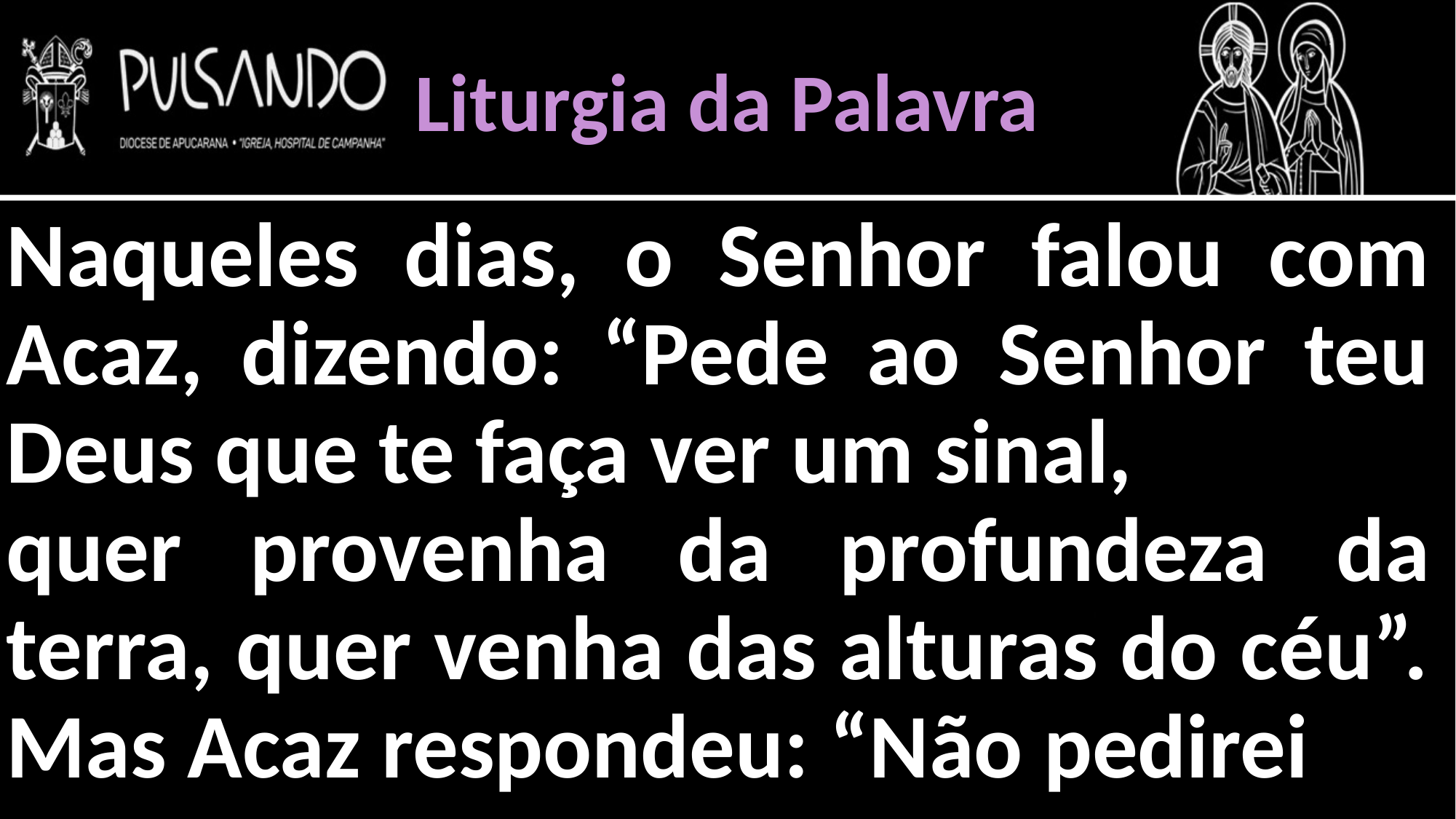

Liturgia da Palavra
Naqueles dias, o Senhor falou com Acaz, dizendo: “Pede ao Senhor teu Deus que te faça ver um sinal,
quer provenha da profundeza da terra, quer venha das alturas do céu”. Mas Acaz respondeu: “Não pedirei